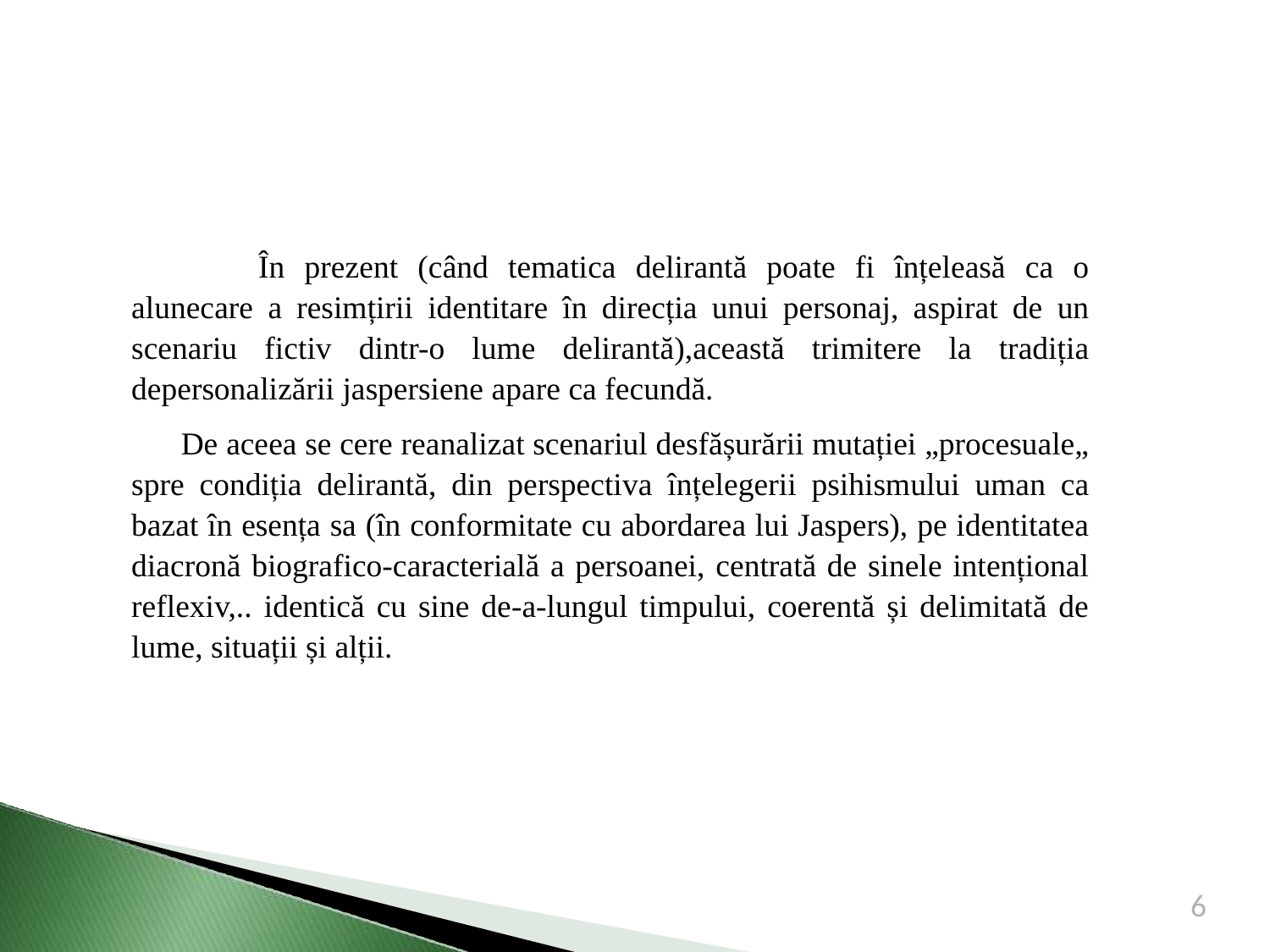

În prezent (când tematica delirantă poate fi înțeleasă ca o alunecare a resimțirii identitare în direcția unui personaj, aspirat de un scenariu fictiv dintr-o lume delirantă),această trimitere la tradiția depersonalizării jaspersiene apare ca fecundă.
      De aceea se cere reanalizat scenariul desfășurării mutației „procesuale„ spre condiția delirantă, din perspectiva înțelegerii psihismului uman ca bazat în esența sa (în conformitate cu abordarea lui Jaspers), pe identitatea diacronă biografico-caracterială a persoanei, centrată de sinele intențional reflexiv,.. identică cu sine de-a-lungul timpului, coerentă și delimitată de lume, situații și alții.

6